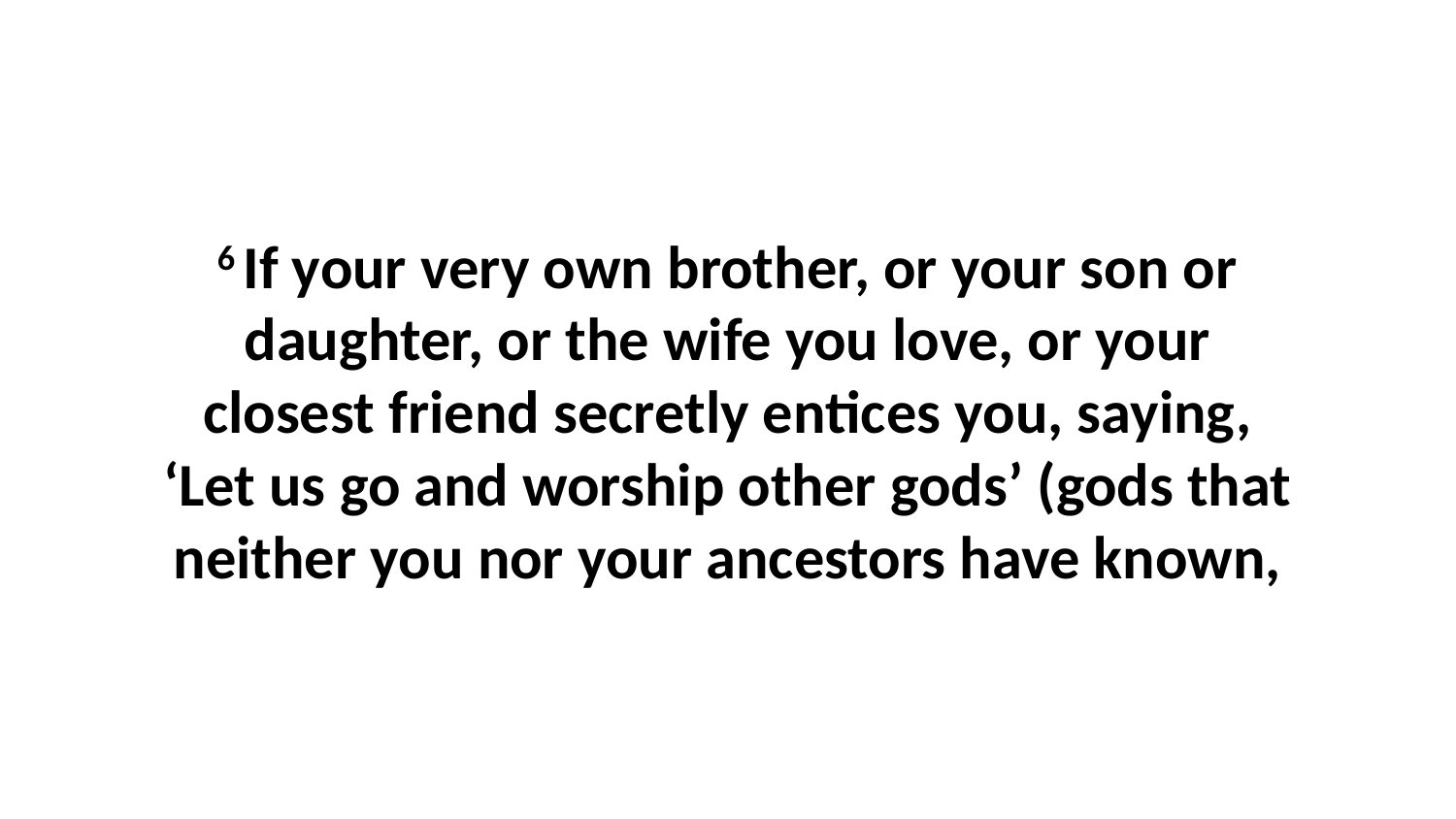

6 If your very own brother, or your son or daughter, or the wife you love, or your closest friend secretly entices you, saying, ‘Let us go and worship other gods’ (gods that neither you nor your ancestors have known,